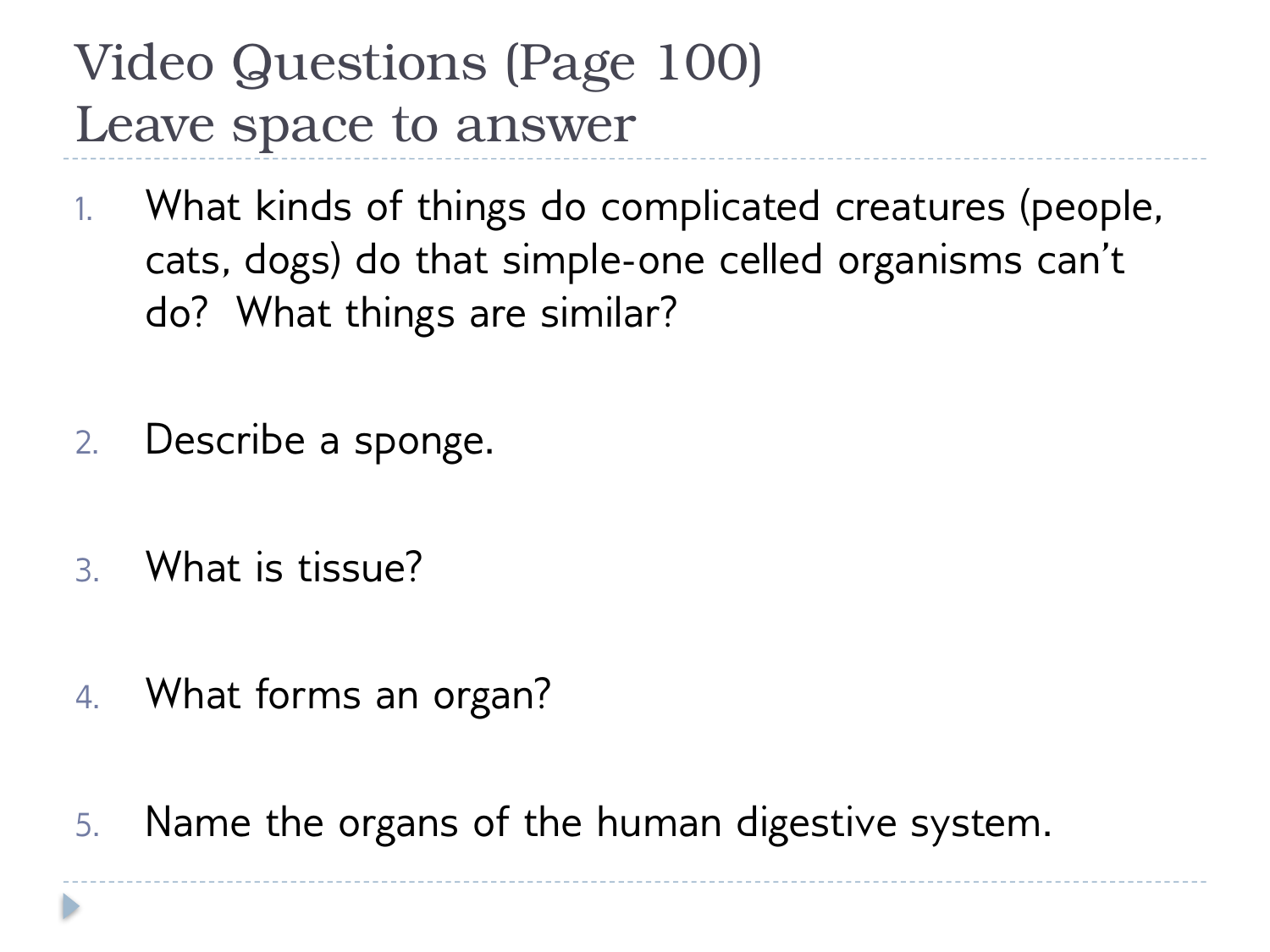

# Video Questions (Page 100) Leave space to answer
What kinds of things do complicated creatures (people, cats, dogs) do that simple-one celled organisms can’t do?  What things are similar?

Describe a sponge.

What is tissue?

What forms an organ?

Name the organs of the human digestive system.